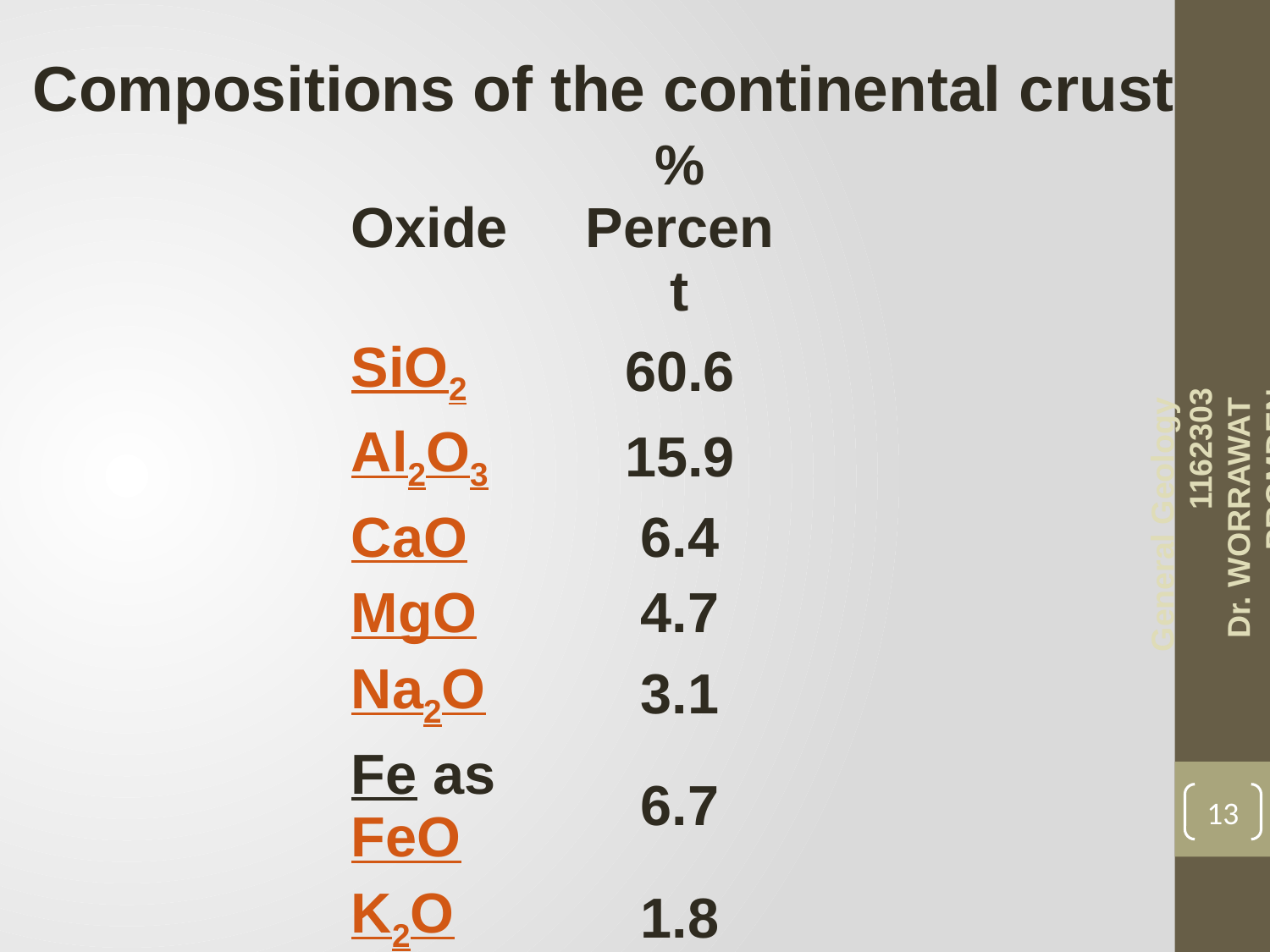

Compositions of the continental crust
| Oxide | % Percent |
| --- | --- |
| SiO2 | 60.6 |
| Al2O3 | 15.9 |
| CaO | 6.4 |
| MgO | 4.7 |
| Na2O | 3.1 |
| Fe as FeO | 6.7 |
| K2O | 1.8 |
| TiO2 | 0.7 |
| P2O5 | 0.1 |
General Geology  1162303
Dr. WORRAWAT  PROMDEN
13